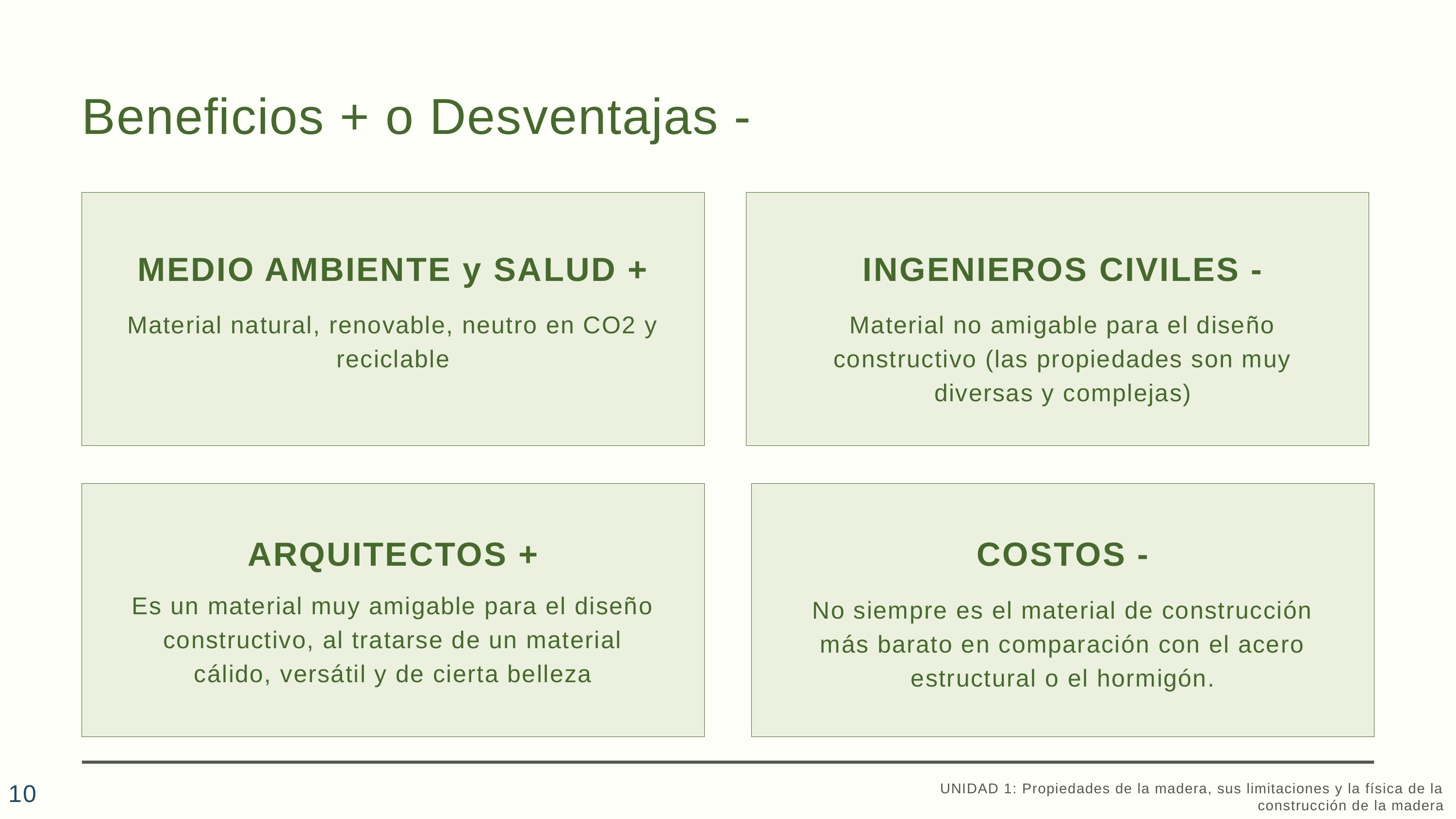

Beneficios + o Desventajas -

MEDIO AMBIENTE y SALUD +
Material natural, renovable, neutro en CO2 y reciclable
INGENIEROS CIVILES -
Material no amigable para el diseño constructivo (las propiedades son muy diversas y complejas)

ARQUITECTOS +
Es un material muy amigable para el diseño constructivo, al tratarse de un material cálido, versátil y de cierta belleza
COSTOS -
No siempre es el material de construcción más barato en comparación con el acero estructural o el hormigón.

10
UNIDAD 1: Propiedades de la madera, sus limitaciones y la física de la construcción de la madera